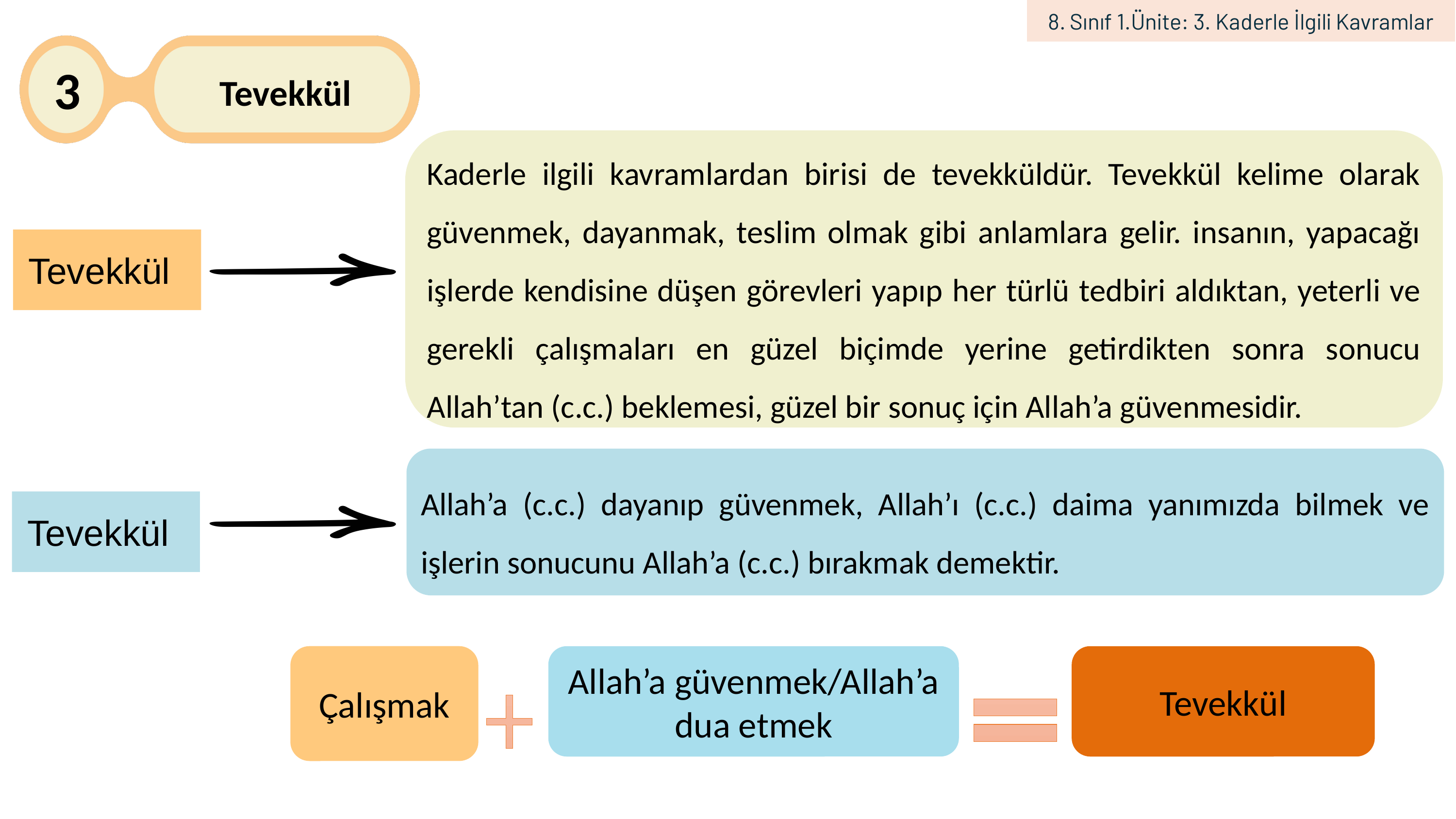

3
Tevekkül
Kaderle ilgili kavramlardan birisi de tevekküldür. Tevekkül kelime olarak güvenmek, dayanmak, teslim olmak gibi anlamlara gelir. insanın, yapacağı işlerde kendisine düşen görevleri yapıp her türlü tedbiri aldıktan, yeterli ve gerekli çalışmaları en güzel biçimde yerine getirdikten sonra sonucu Allah’tan (c.c.) beklemesi, güzel bir sonuç için Allah’a güvenmesidir.

Tevekkül

Allah’a (c.c.) dayanıp güvenmek, Allah’ı (c.c.) daima yanımızda bilmek ve işlerin sonucunu Allah’a (c.c.) bırakmak demektir.

Tevekkül

Çalışmak
Allah’a güvenmek/Allah’a dua etmek
Tevekkül